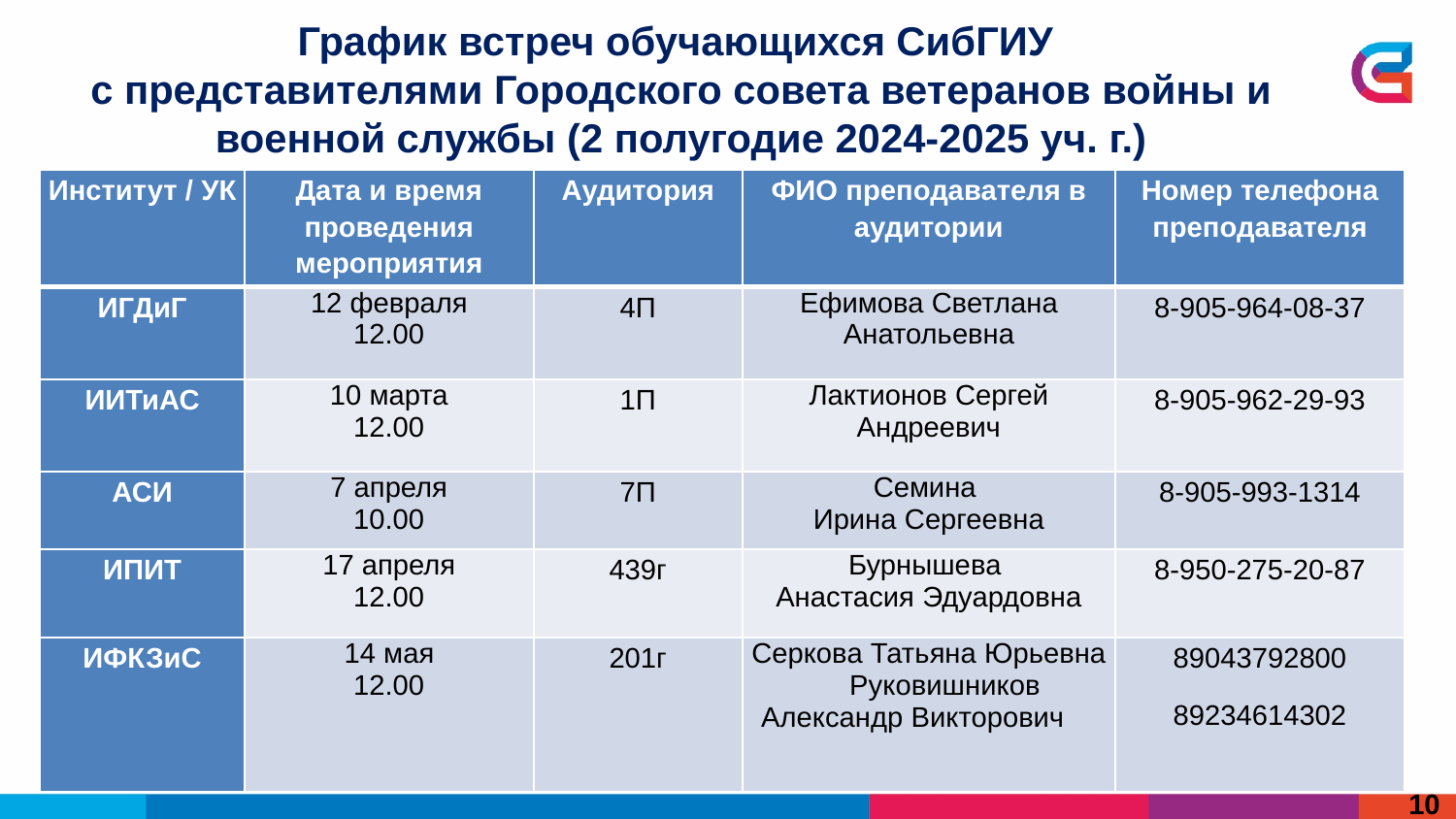

График встреч обучающихся СибГИУ
с представителями Городского совета ветеранов войны и военной службы (2 полугодие 2024-2025 уч. г.)
| Институт / УК | Дата и время проведения мероприятия | Аудитория | ФИО преподавателя в аудитории | Номер телефона преподавателя |
| --- | --- | --- | --- | --- |
| ИГДиГ | 12 февраля 12.00 | 4П | Ефимова Светлана Анатольевна | 8-905-964-08-37 |
| ИИТиАС | 10 марта 12.00 | 1П | Лактионов Сергей Андреевич | 8-905-962-29-93 |
| АСИ | 7 апреля 10.00 | 7П | Семина Ирина Сергеевна | 8-905-993-1314 |
| ИПИТ | 17 апреля 12.00 | 439г | Бурнышева Анастасия Эдуардовна | 8-950-275-20-87 |
| ИФКЗиС | 14 мая 12.00 | 201г | Серкова Татьяна Юрьевна Руковишников Александр Викторович | 89043792800 89234614302 |
10